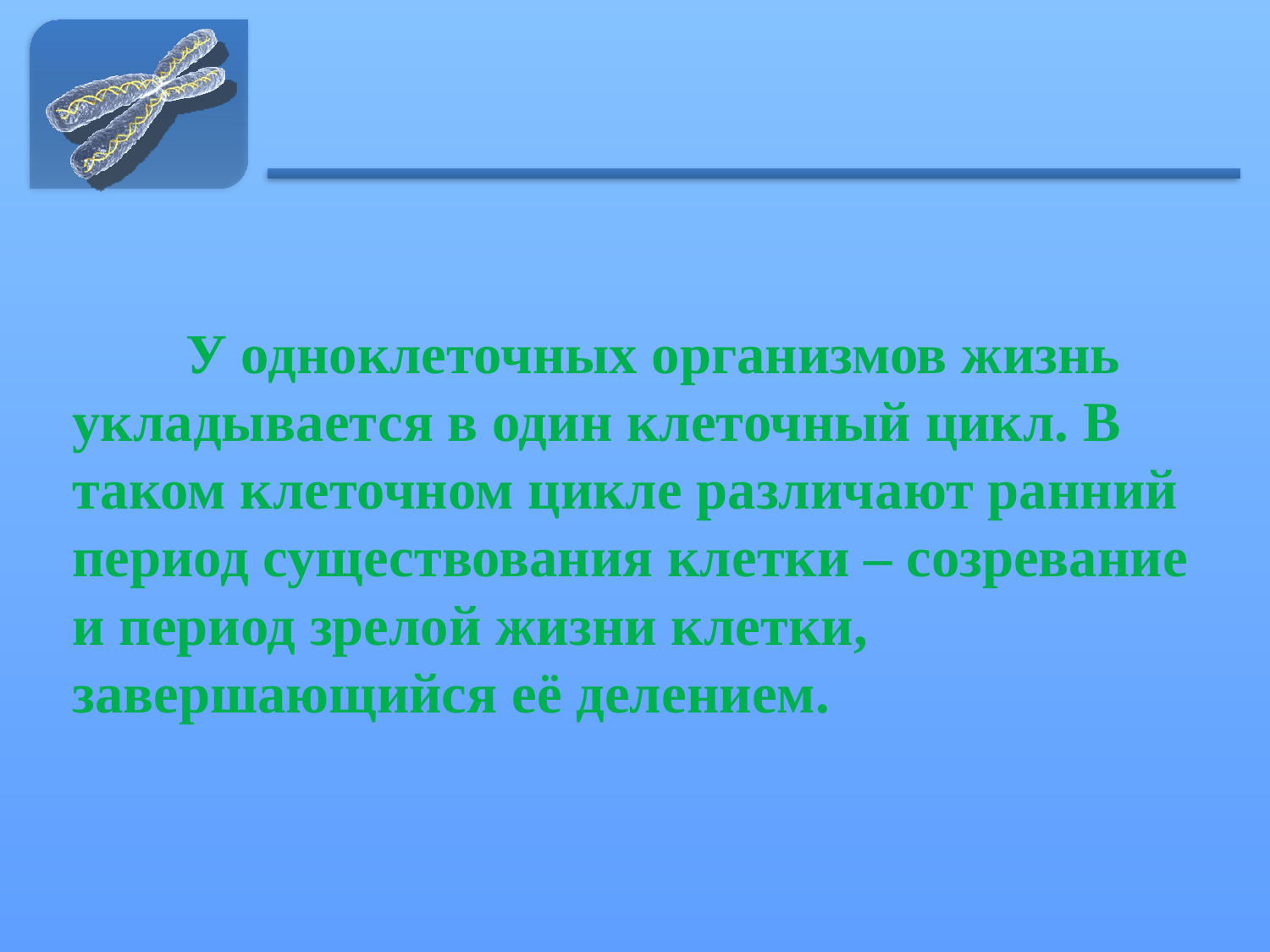

# У одноклеточных организмов жизнь укладывается в один клеточный цикл. В таком клеточном цикле различают ранний период существования клетки – созревание и период зрелой жизни клетки, завершающийся её делением.